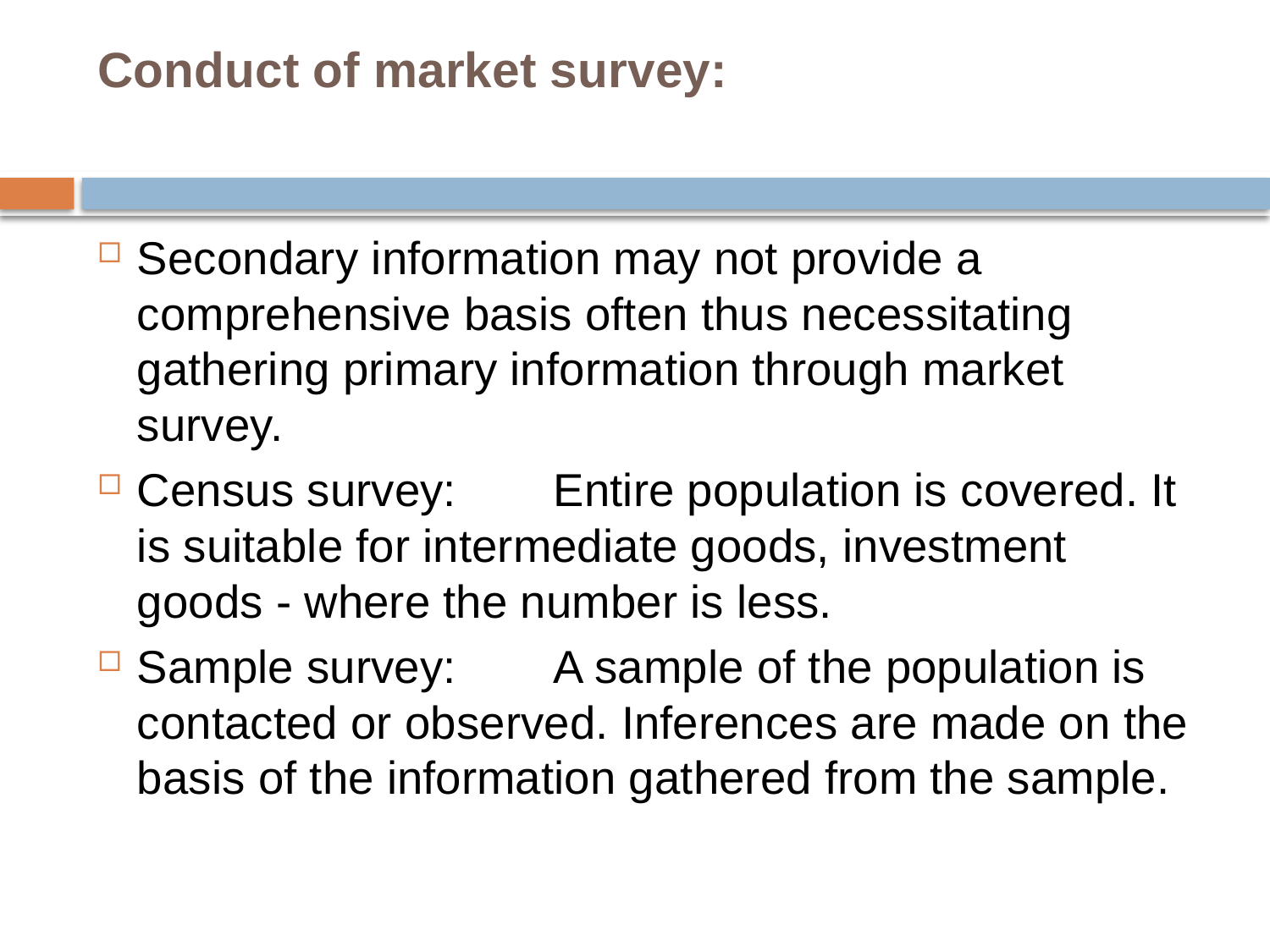

# Conduct of market survey:
Secondary information may not provide a comprehensive basis often thus necessitating gathering primary information through market survey.
Census survey:	Entire population is covered. It is suitable for intermediate goods, investment goods - where the number is less.
Sample survey: 	A sample of the population is contacted or observed. Inferences are made on the basis of the information gathered from the sample.